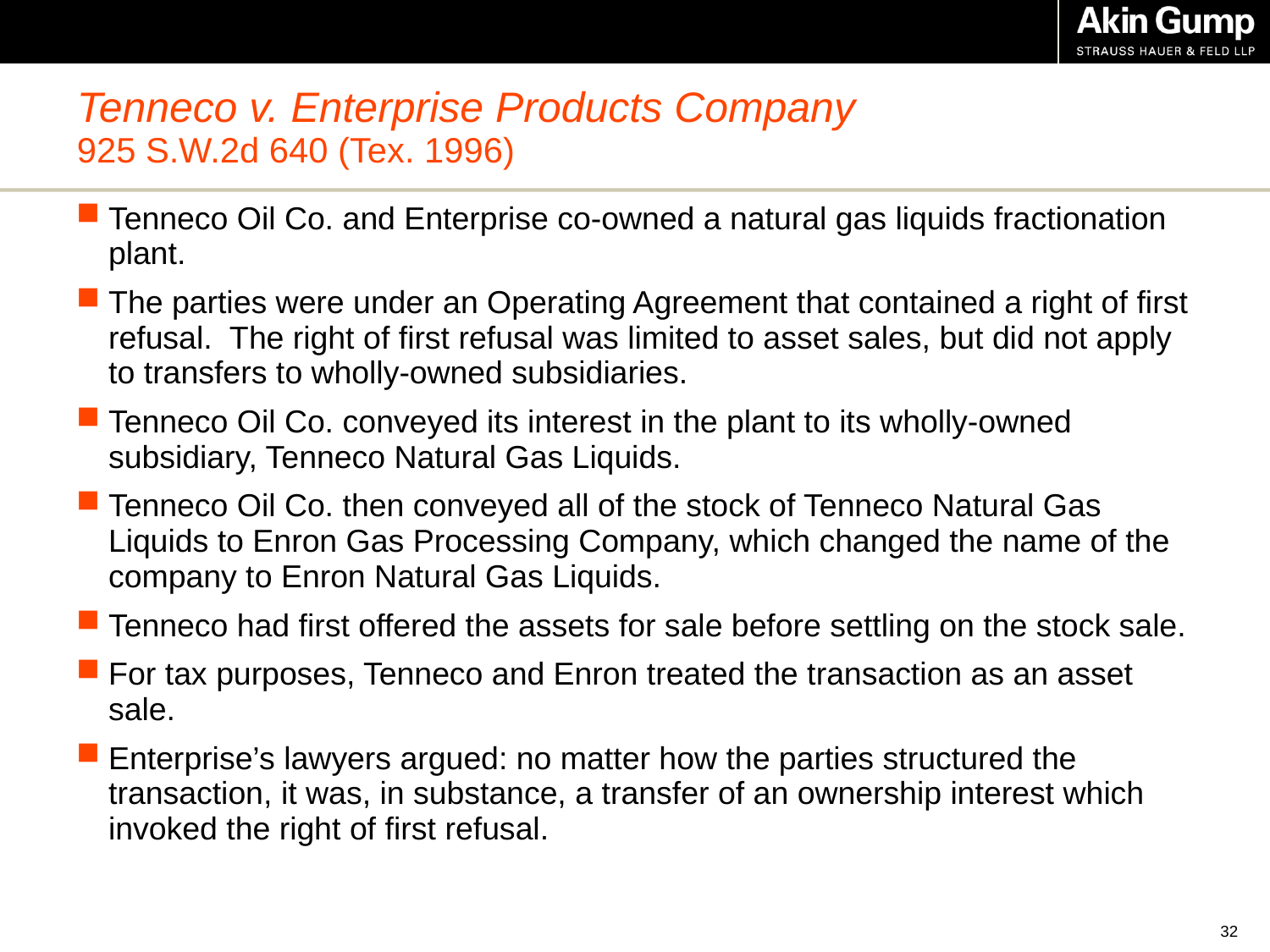

# Tenneco v. Enterprise Products Company 925 S.W.2d 640 (Tex. 1996)
Tenneco Oil Co. and Enterprise co-owned a natural gas liquids fractionation plant.
The parties were under an Operating Agreement that contained a right of first refusal.  The right of first refusal was limited to asset sales, but did not apply to transfers to wholly-owned subsidiaries.
Tenneco Oil Co. conveyed its interest in the plant to its wholly-owned subsidiary, Tenneco Natural Gas Liquids.
Tenneco Oil Co. then conveyed all of the stock of Tenneco Natural Gas Liquids to Enron Gas Processing Company, which changed the name of the company to Enron Natural Gas Liquids.
Tenneco had first offered the assets for sale before settling on the stock sale.
For tax purposes, Tenneco and Enron treated the transaction as an asset sale.
Enterprise’s lawyers argued: no matter how the parties structured the transaction, it was, in substance, a transfer of an ownership interest which invoked the right of first refusal.
32